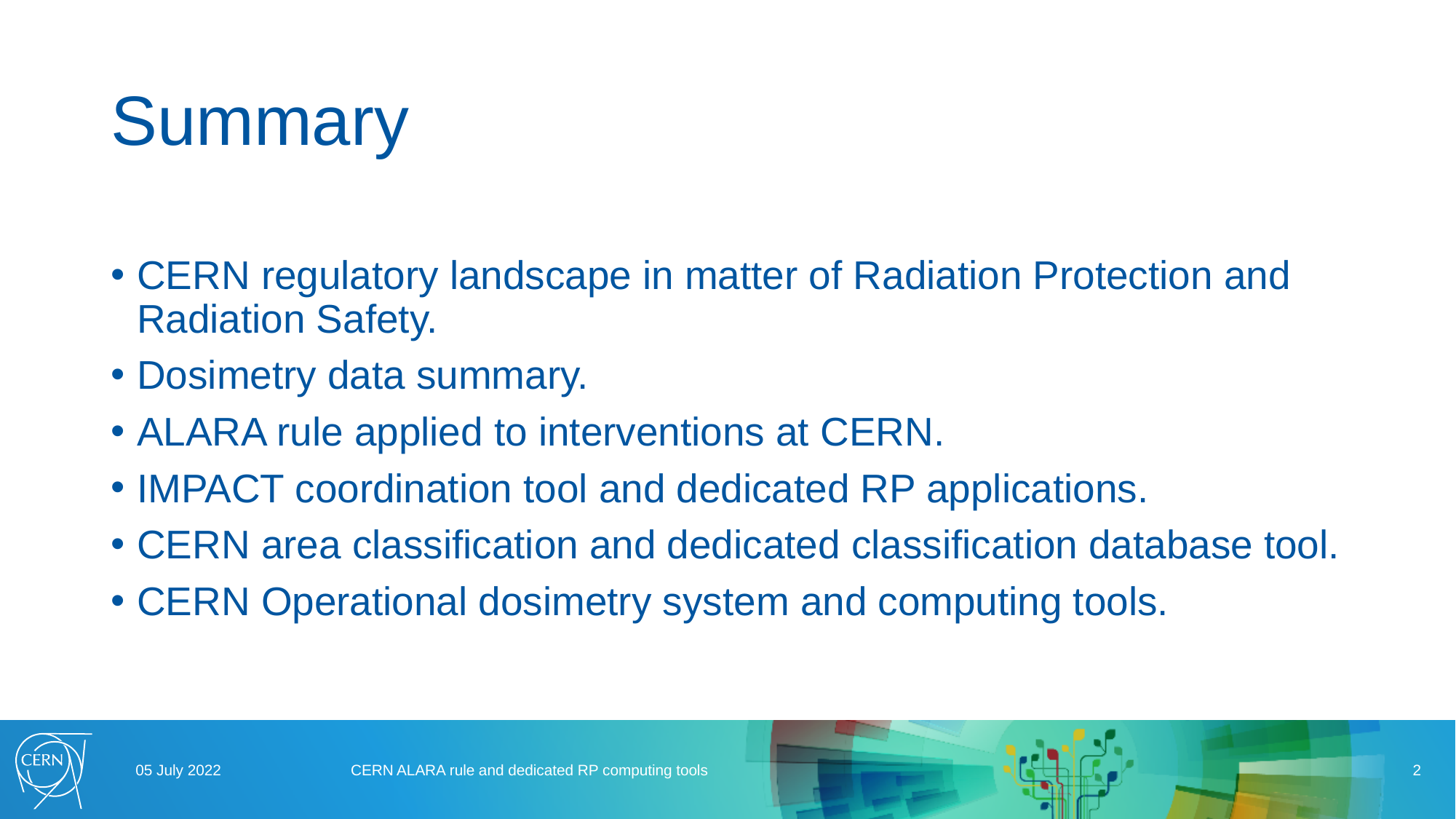

# Summary
CERN regulatory landscape in matter of Radiation Protection and Radiation Safety.
Dosimetry data summary.
ALARA rule applied to interventions at CERN.
IMPACT coordination tool and dedicated RP applications.
CERN area classification and dedicated classification database tool.
CERN Operational dosimetry system and computing tools.
05 July 2022
CERN ALARA rule and dedicated RP computing tools
2